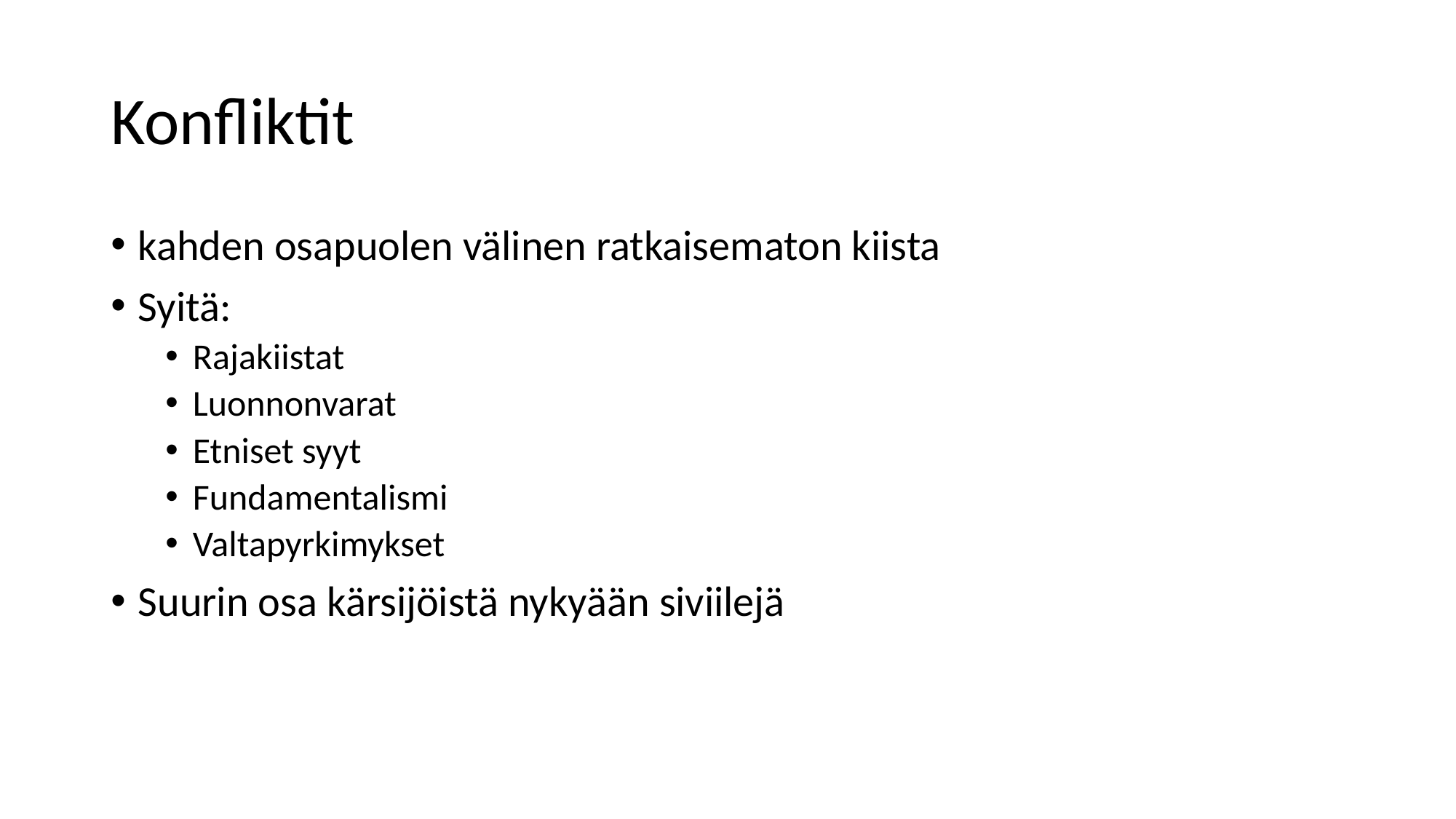

# Konfliktit
kahden osapuolen välinen ratkaisematon kiista
Syitä:
Rajakiistat
Luonnonvarat
Etniset syyt
Fundamentalismi
Valtapyrkimykset
Suurin osa kärsijöistä nykyään siviilejä